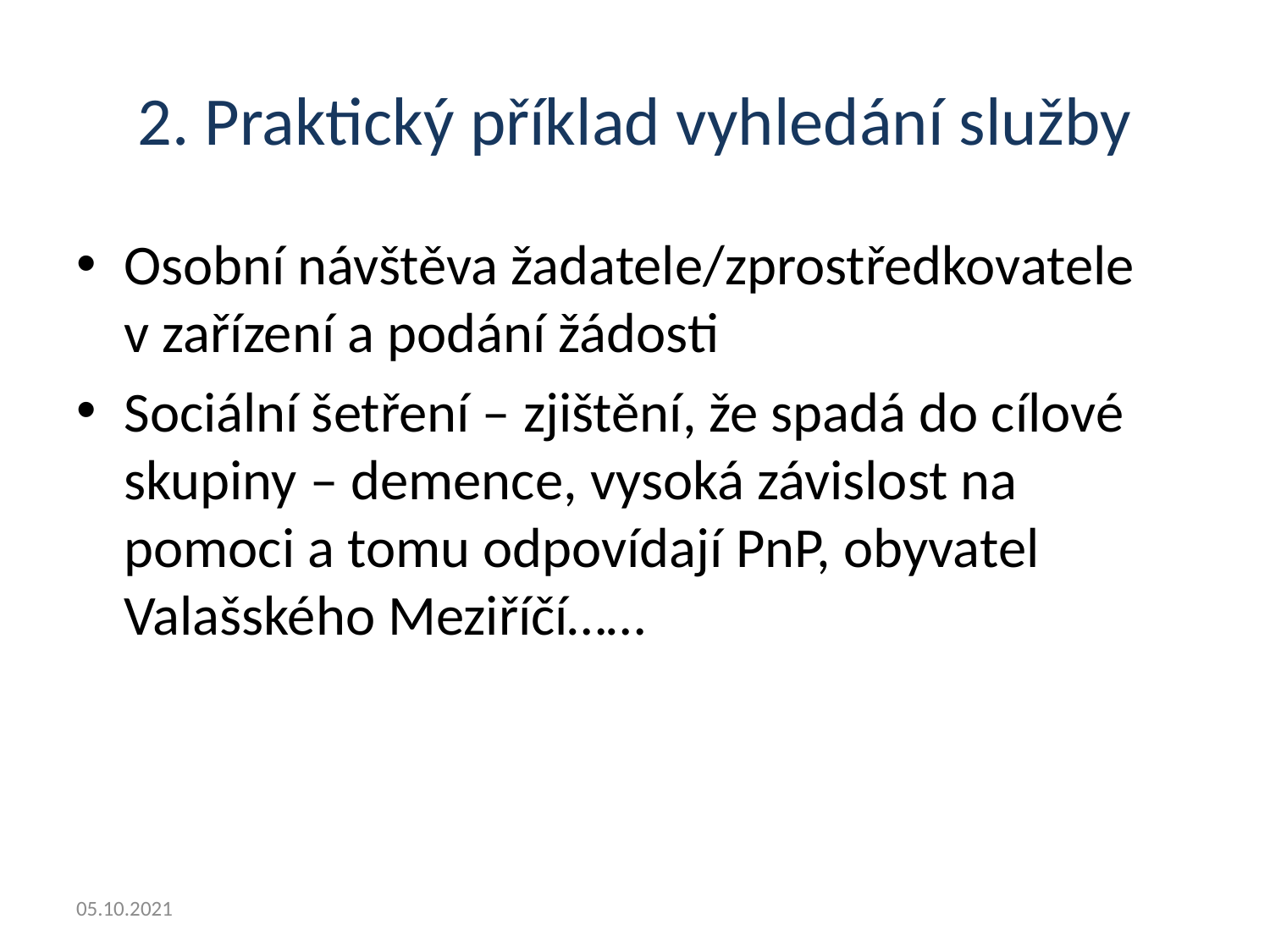

# 2. Praktický příklad vyhledání služby
Osobní návštěva žadatele/zprostředkovatele v zařízení a podání žádosti
Sociální šetření – zjištění, že spadá do cílové skupiny – demence, vysoká závislost na pomoci a tomu odpovídají PnP, obyvatel Valašského Meziříčí……

05.10.2021